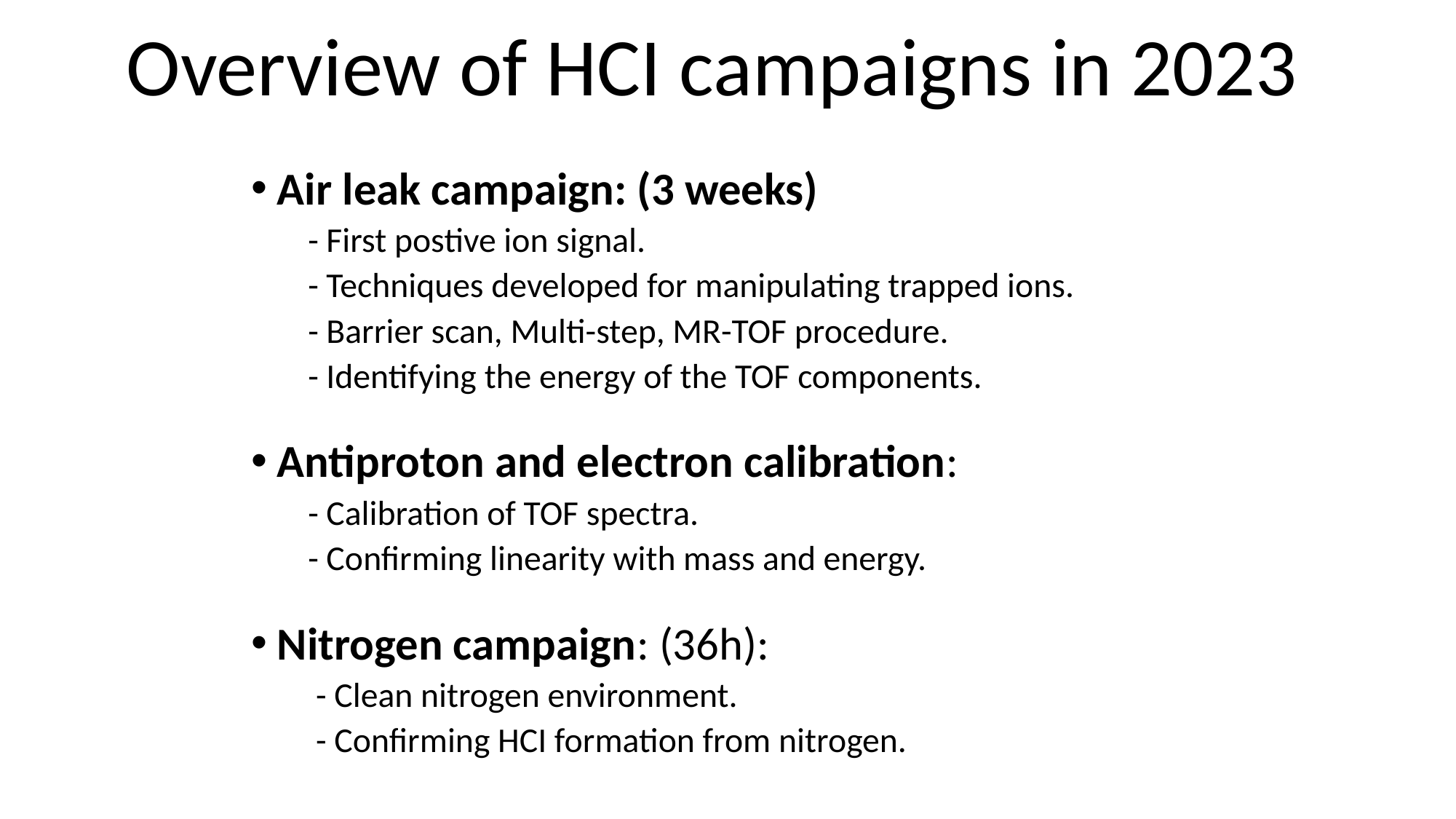

# Overview of HCI campaigns in 2023
Air leak campaign: (3 weeks)
	- First postive ion signal.
	- Techniques developed for manipulating trapped ions.
	- Barrier scan, Multi-step, MR-TOF procedure.
	- Identifying the energy of the TOF components.

Antiproton and electron calibration:
	- Calibration of TOF spectra.
	- Confirming linearity with mass and energy.

Nitrogen campaign: (36h):
	 - Clean nitrogen environment.
	 - Confirming HCI formation from nitrogen.